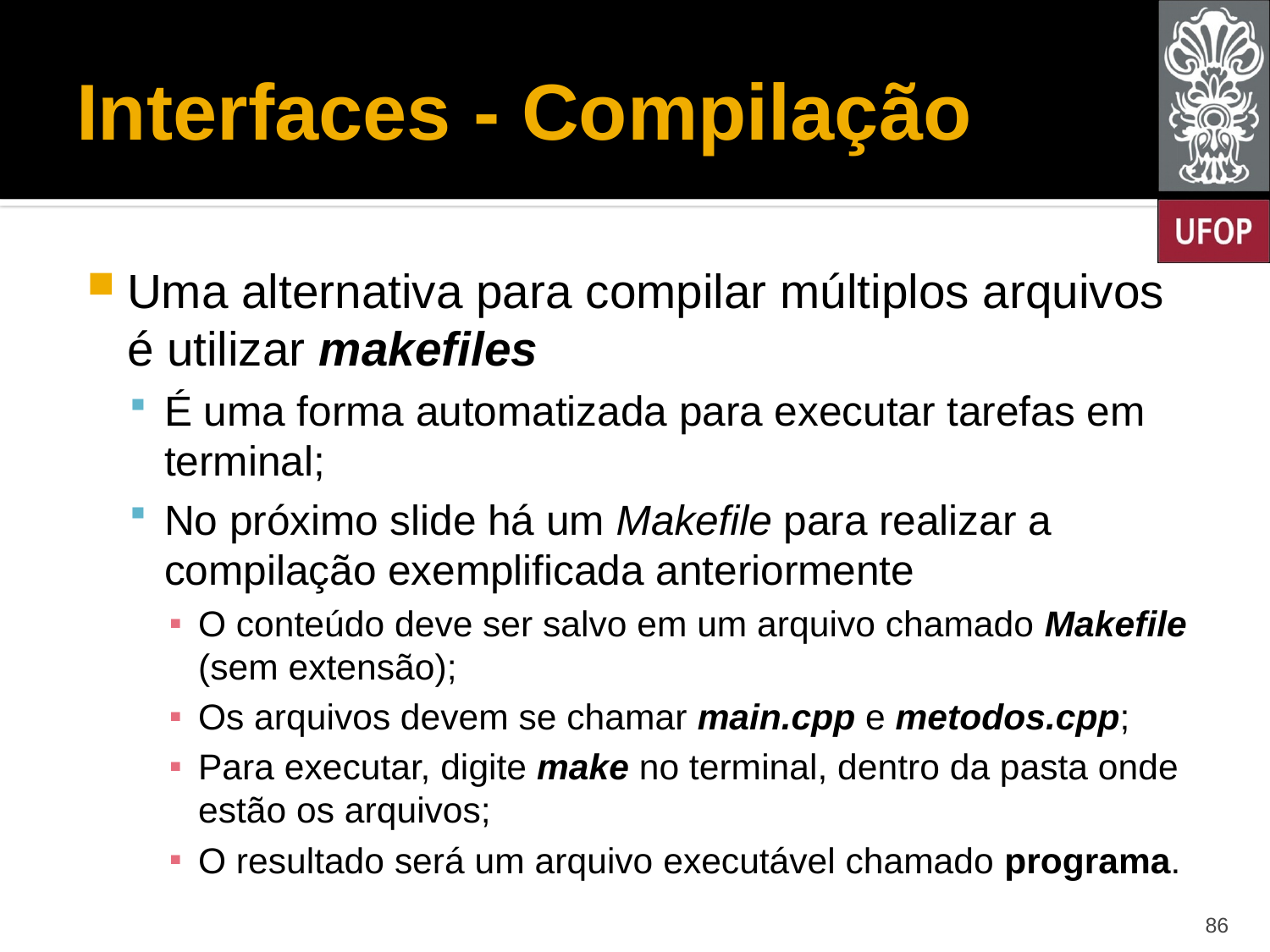

# Interfaces - Compilação
Uma alternativa para compilar múltiplos arquivos é utilizar makefiles
É uma forma automatizada para executar tarefas em terminal;
No próximo slide há um Makefile para realizar a compilação exemplificada anteriormente
O conteúdo deve ser salvo em um arquivo chamado Makefile (sem extensão);
Os arquivos devem se chamar main.cpp e metodos.cpp;
Para executar, digite make no terminal, dentro da pasta onde estão os arquivos;
O resultado será um arquivo executável chamado programa.
86